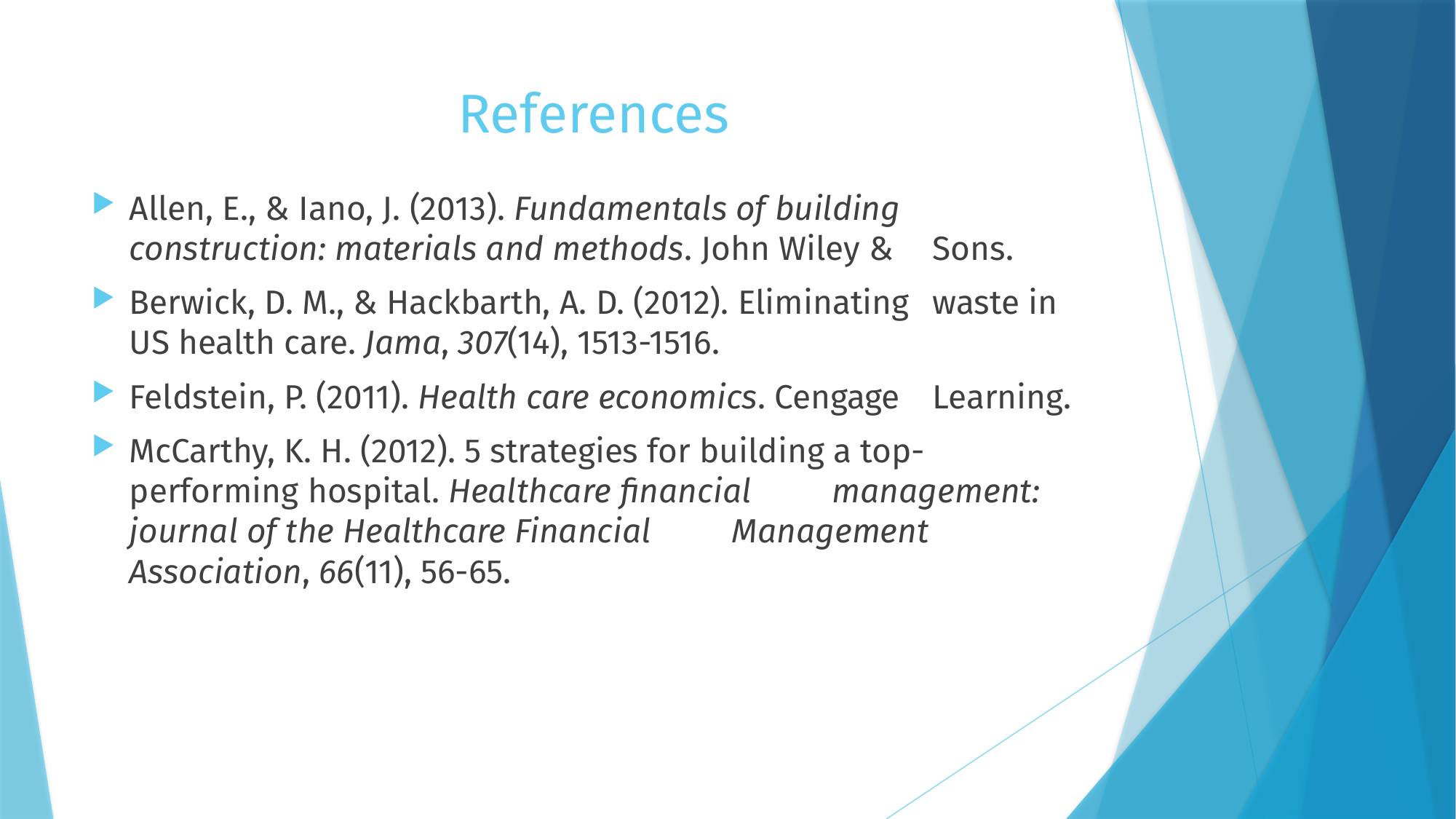

# References
Allen, E., & Iano, J. (2013). Fundamentals of building 			construction: materials and methods. John Wiley & 			Sons.
Berwick, D. M., & Hackbarth, A. D. (2012). Eliminating 			waste in US health care. Jama, 307(14), 1513-1516.
Feldstein, P. (2011). Health care economics. Cengage 				Learning.
McCarthy, K. H. (2012). 5 strategies for building a top-			performing hospital. Healthcare financial 						management: journal of the Healthcare Financial 			Management Association, 66(11), 56-65.